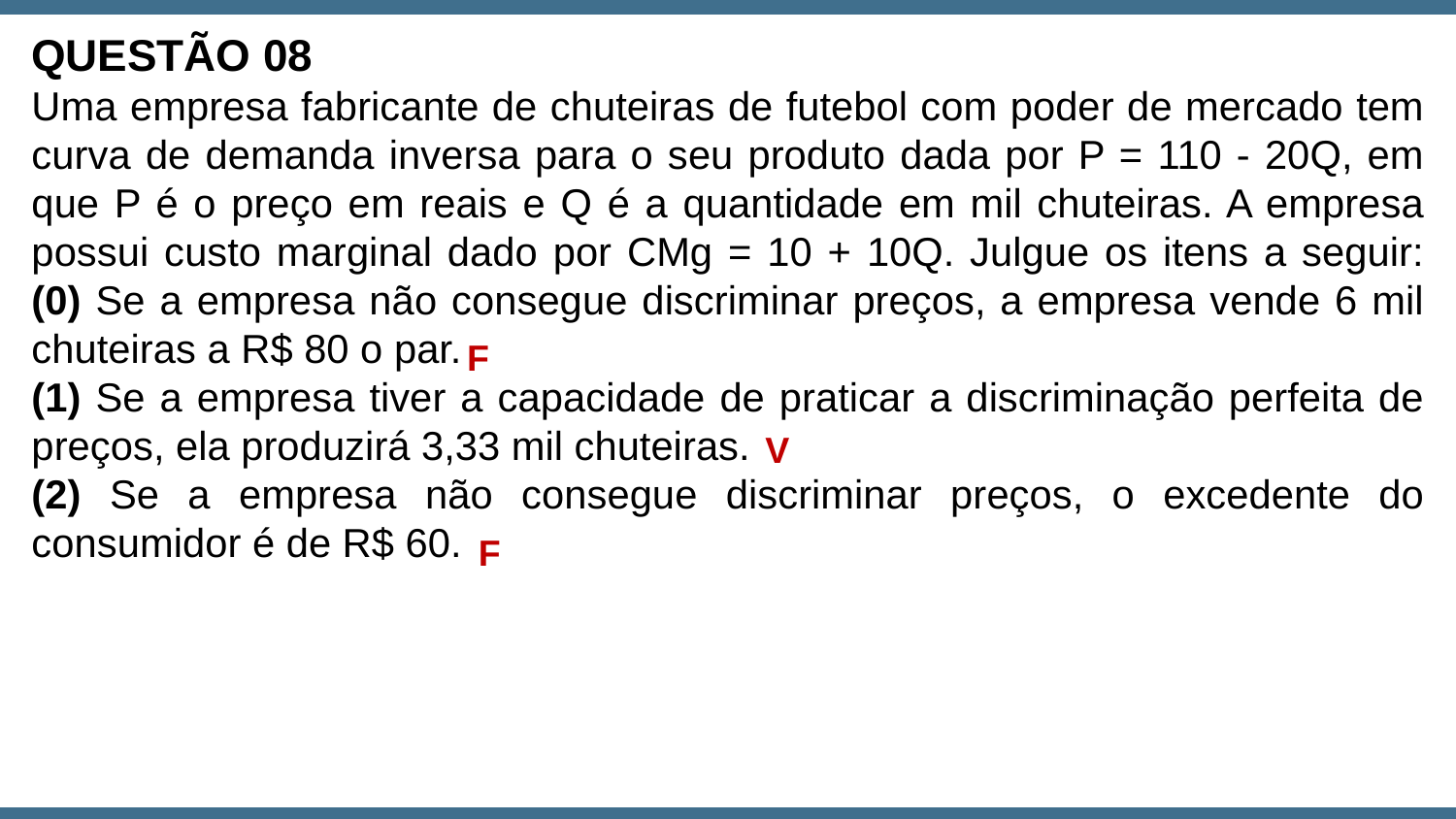

QUESTÃO 08
Uma empresa fabricante de chuteiras de futebol com poder de mercado tem curva de demanda inversa para o seu produto dada por P = 110 - 20Q, em que P é o preço em reais e Q é a quantidade em mil chuteiras. A empresa possui custo marginal dado por CMg = 10 + 10Q. Julgue os itens a seguir:
(0) Se a empresa não consegue discriminar preços, a empresa vende 6 mil chuteiras a R$ 80 o par.
(1) Se a empresa tiver a capacidade de praticar a discriminação perfeita de preços, ela produzirá 3,33 mil chuteiras.
(2) Se a empresa não consegue discriminar preços, o excedente do consumidor é de R$ 60.
F
V
F